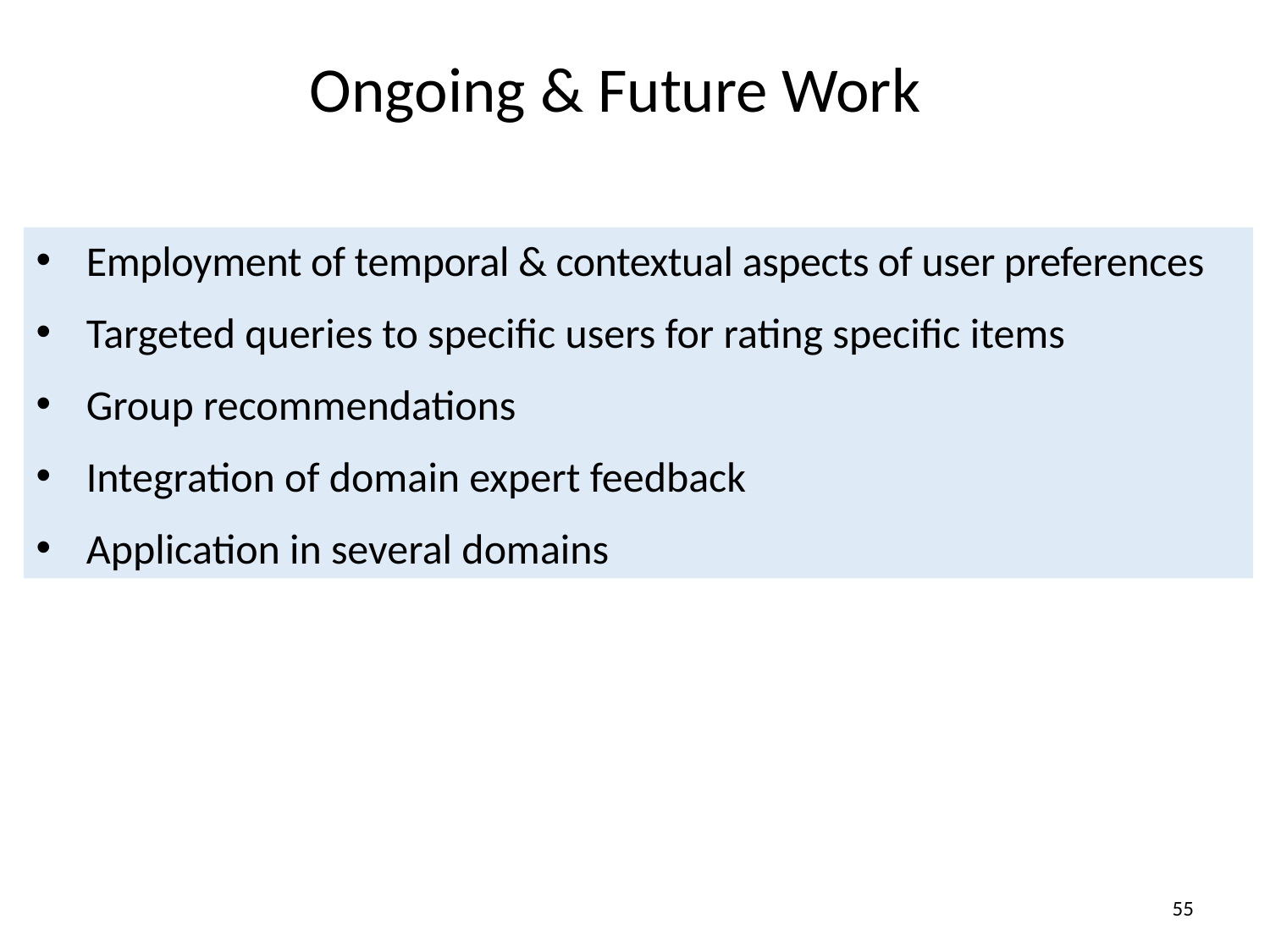

Ongoing & Future Work
Employment of temporal & contextual aspects of user preferences
Targeted queries to specific users for rating specific items
Group recommendations
Integration of domain expert feedback
Application in several domains
55